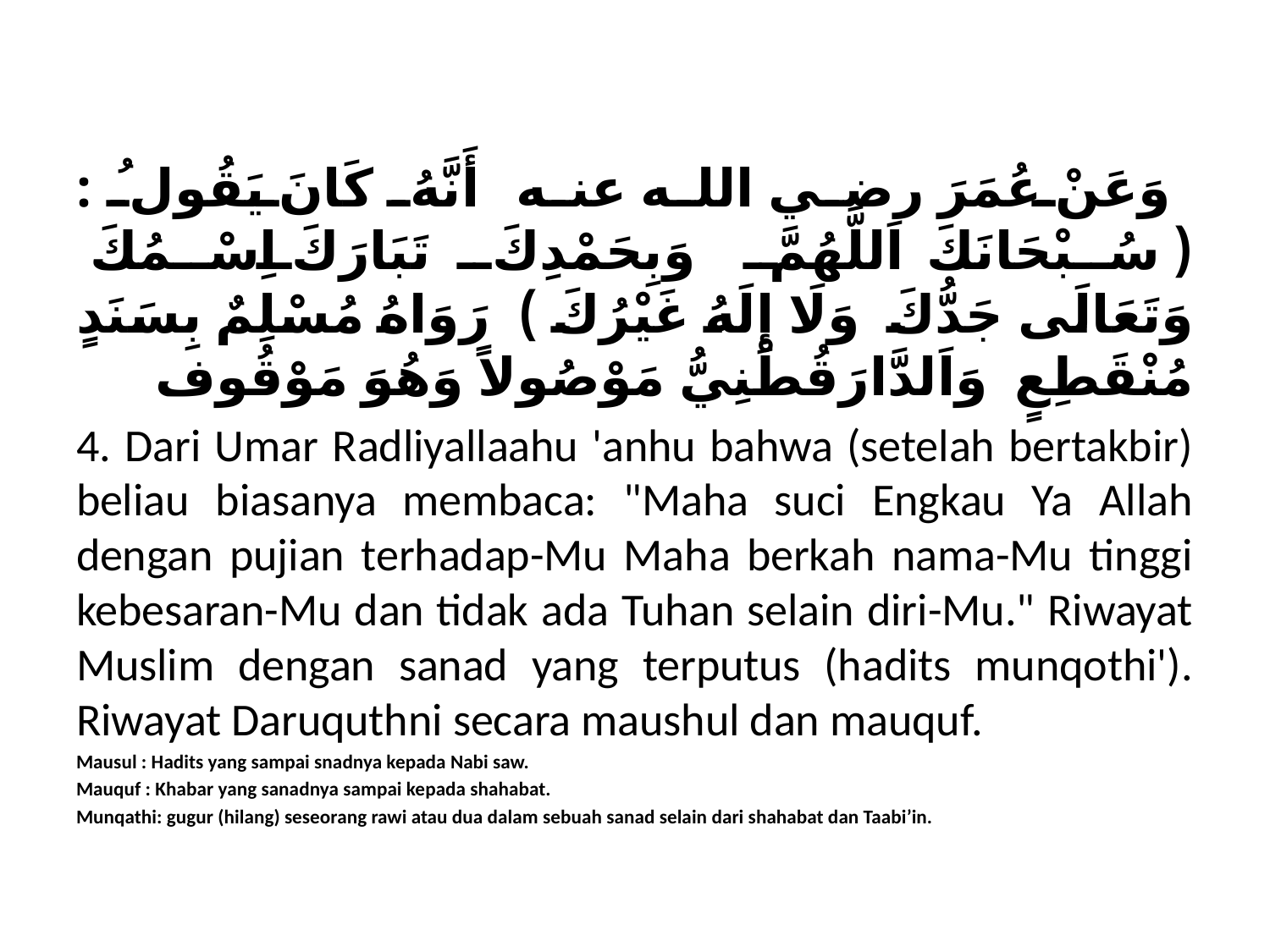

وَعَنْ عُمَرَ رضي الله عنه أَنَّهُ كَانَ يَقُولُ : ( سُبْحَانَكَ اَللَّهُمَّ وَبِحَمْدِكَ  تَبَارَكَ اِسْمُكَ  وَتَعَالَى جَدُّكَ  وَلَا إِلَهُ غَيْرُكَ )  رَوَاهُ مُسْلِمٌ بِسَنَدٍ مُنْقَطِعٍ  وَاَلدَّارَقُطْنِيُّ مَوْصُولاً وَهُوَ مَوْقُوف
4. Dari Umar Radliyallaahu 'anhu bahwa (setelah bertakbir) beliau biasanya membaca: "Maha suci Engkau Ya Allah dengan pujian terhadap-Mu Maha berkah nama-Mu tinggi kebesaran-Mu dan tidak ada Tuhan selain diri-Mu." Riwayat Muslim dengan sanad yang terputus (hadits munqothi'). Riwayat Daruquthni secara maushul dan mauquf.
Mausul : Hadits yang sampai snadnya kepada Nabi saw.
Mauquf : Khabar yang sanadnya sampai kepada shahabat.
Munqathi: gugur (hilang) seseorang rawi atau dua dalam sebuah sanad selain dari shahabat dan Taabi’in.